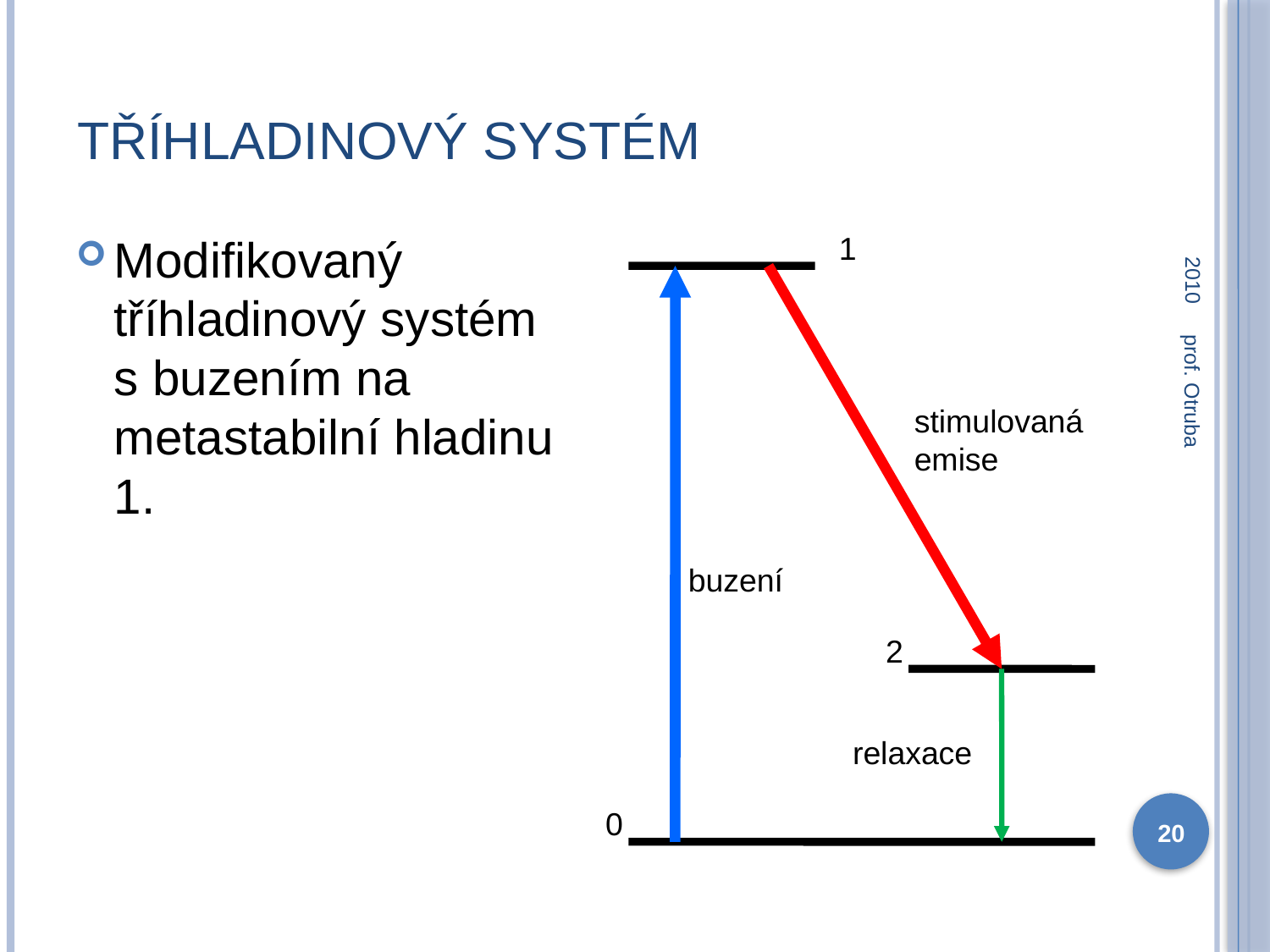

# Tříhladinový systém
2010
Modifikovaný tříhladinový systém s buzením na metastabilní hladinu 1.
1

stimulovaná
emise
buzení
2

relaxace
0

prof. Otruba
20